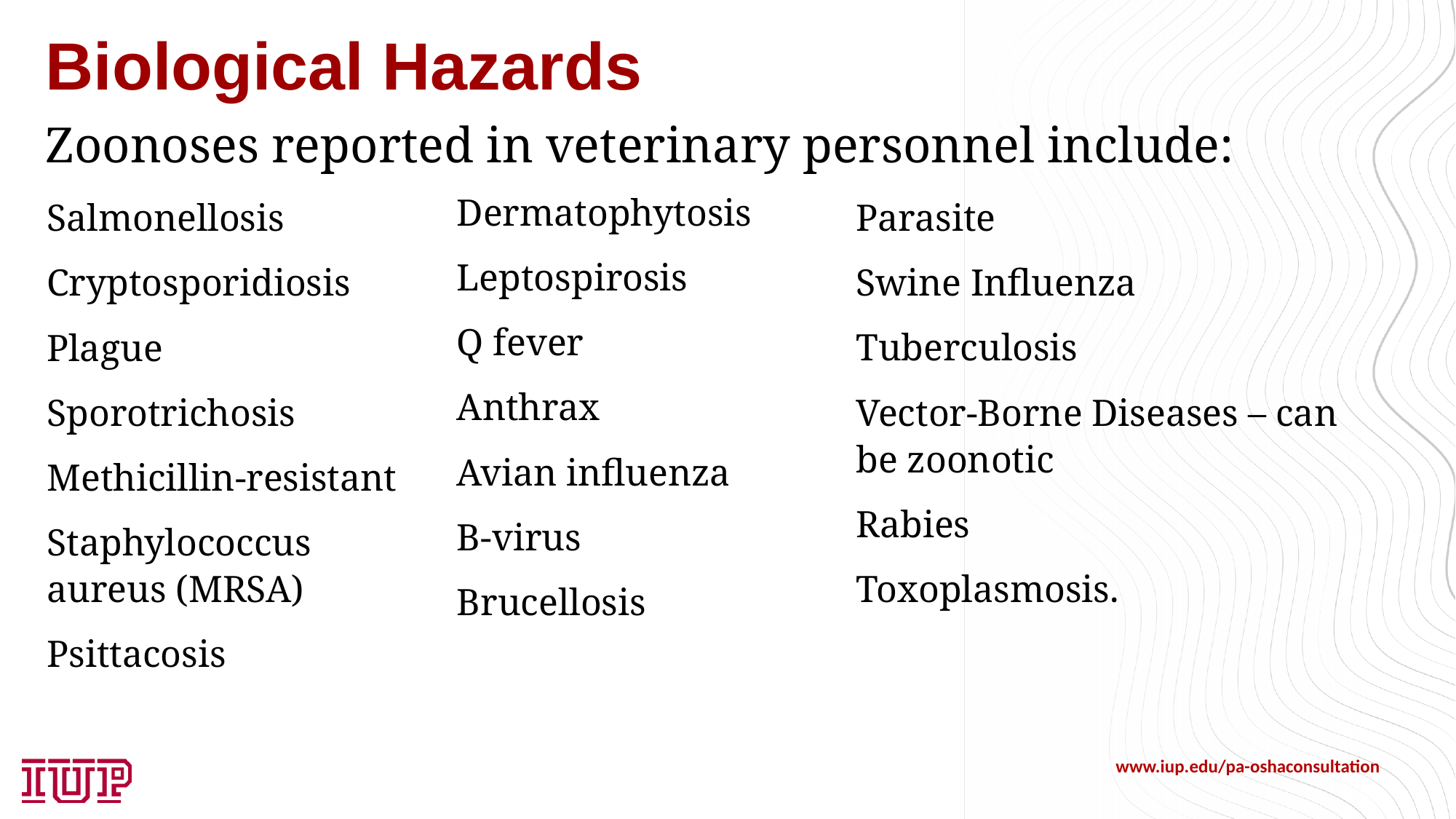

# Biological Hazards
Zoonoses reported in veterinary personnel include:
Dermatophytosis
Leptospirosis
Q fever
Anthrax
Avian influenza
B-virus
Brucellosis

Parasite
Swine Influenza
Tuberculosis
Vector-Borne Diseases – can be zoonotic
Rabies
Toxoplasmosis.

Salmonellosis
Cryptosporidiosis
Plague
Sporotrichosis
Methicillin-resistant
Staphylococcus aureus (MRSA)
Psittacosis

www.iup.edu/pa-oshaconsultation